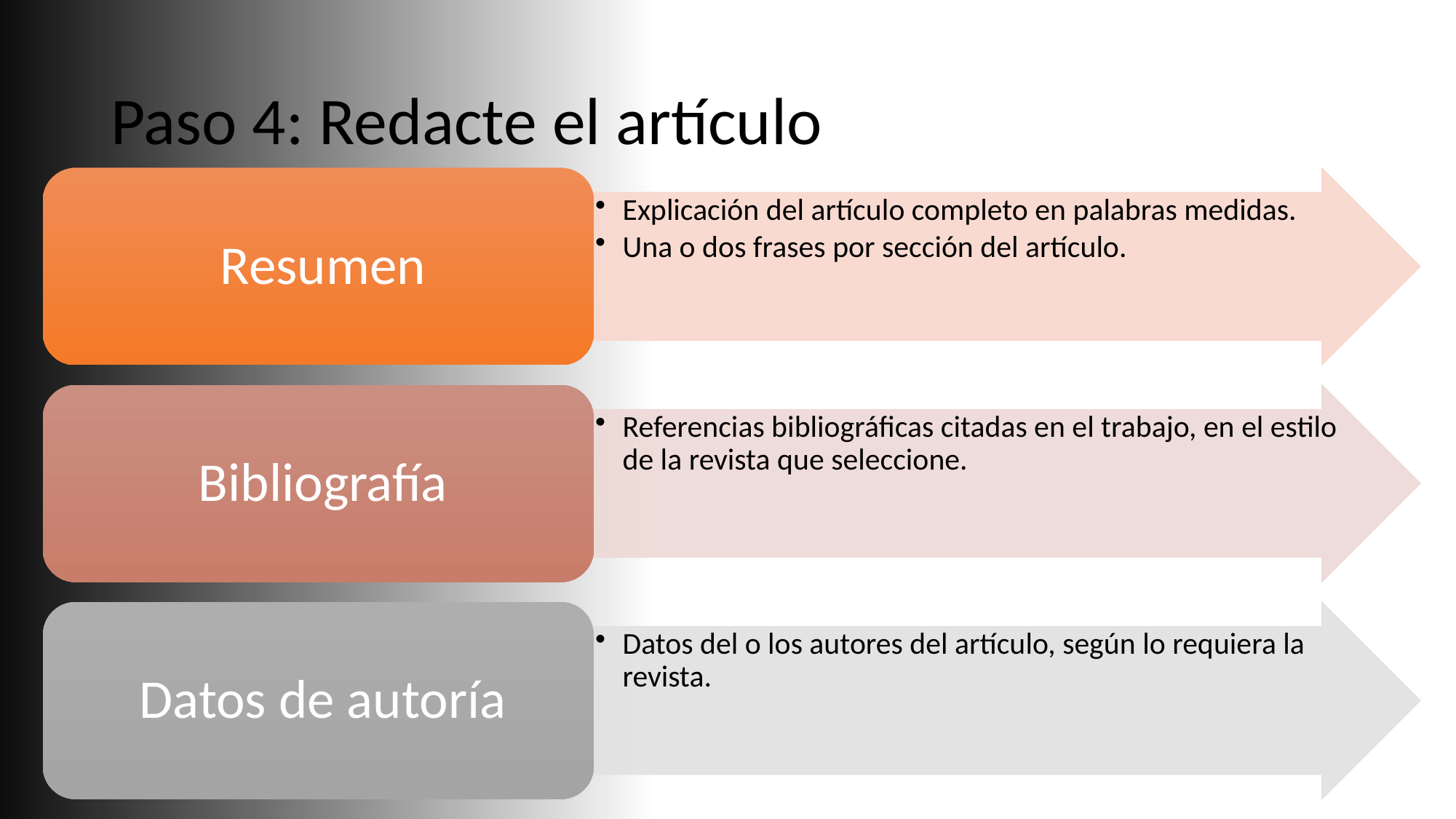

# Paso 4: Redacte el artículo
Explicación del artículo completo en palabras medidas.
Una o dos frases por sección del artículo.
Resumen
Referencias bibliográficas citadas en el trabajo, en el estilo de la revista que seleccione.
Bibliografía
Datos del o los autores del artículo, según lo requiera la revista.
Datos de autoría